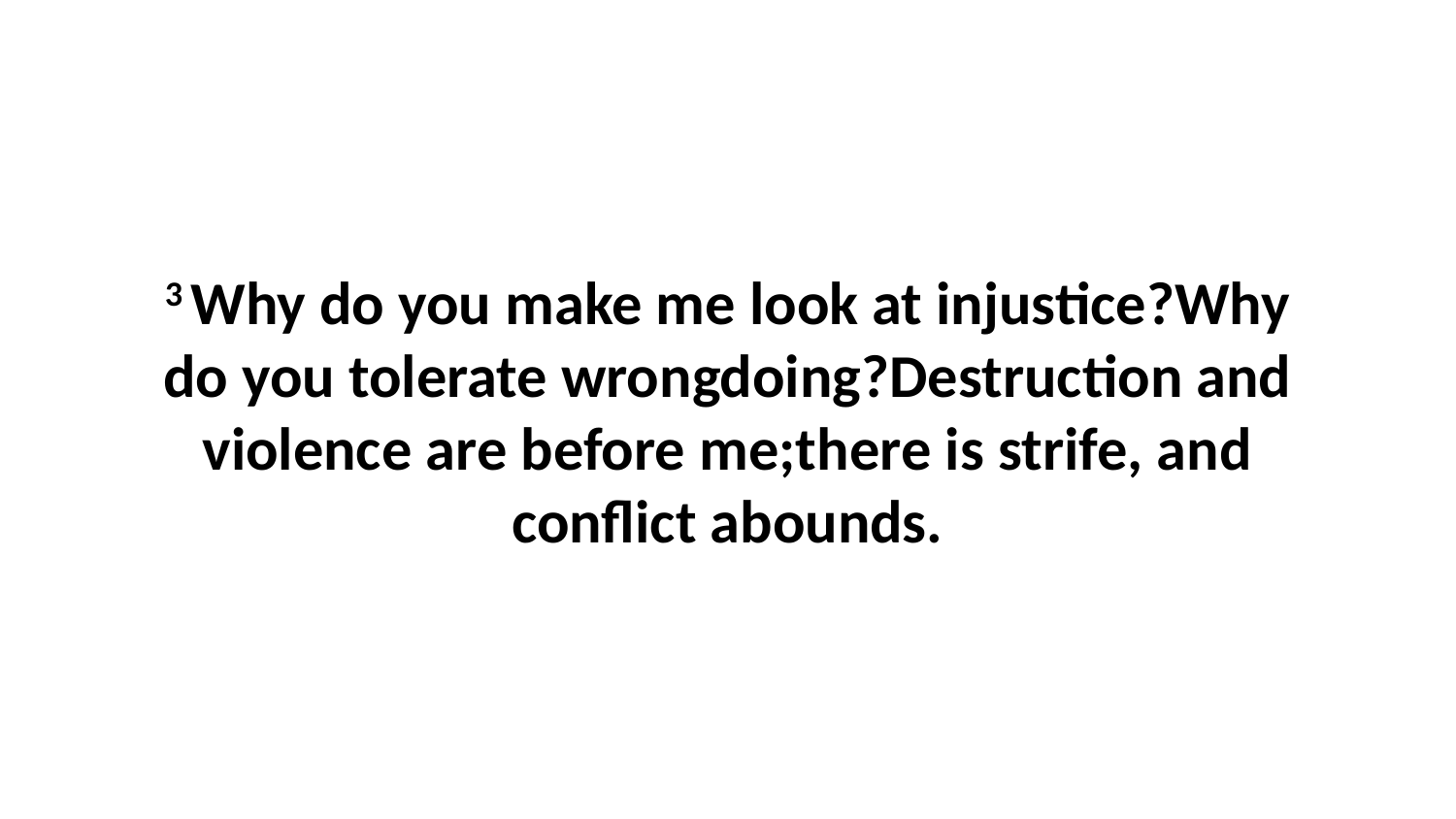

3 Why do you make me look at injustice?Why do you tolerate wrongdoing?Destruction and violence are before me;there is strife, and conflict abounds.